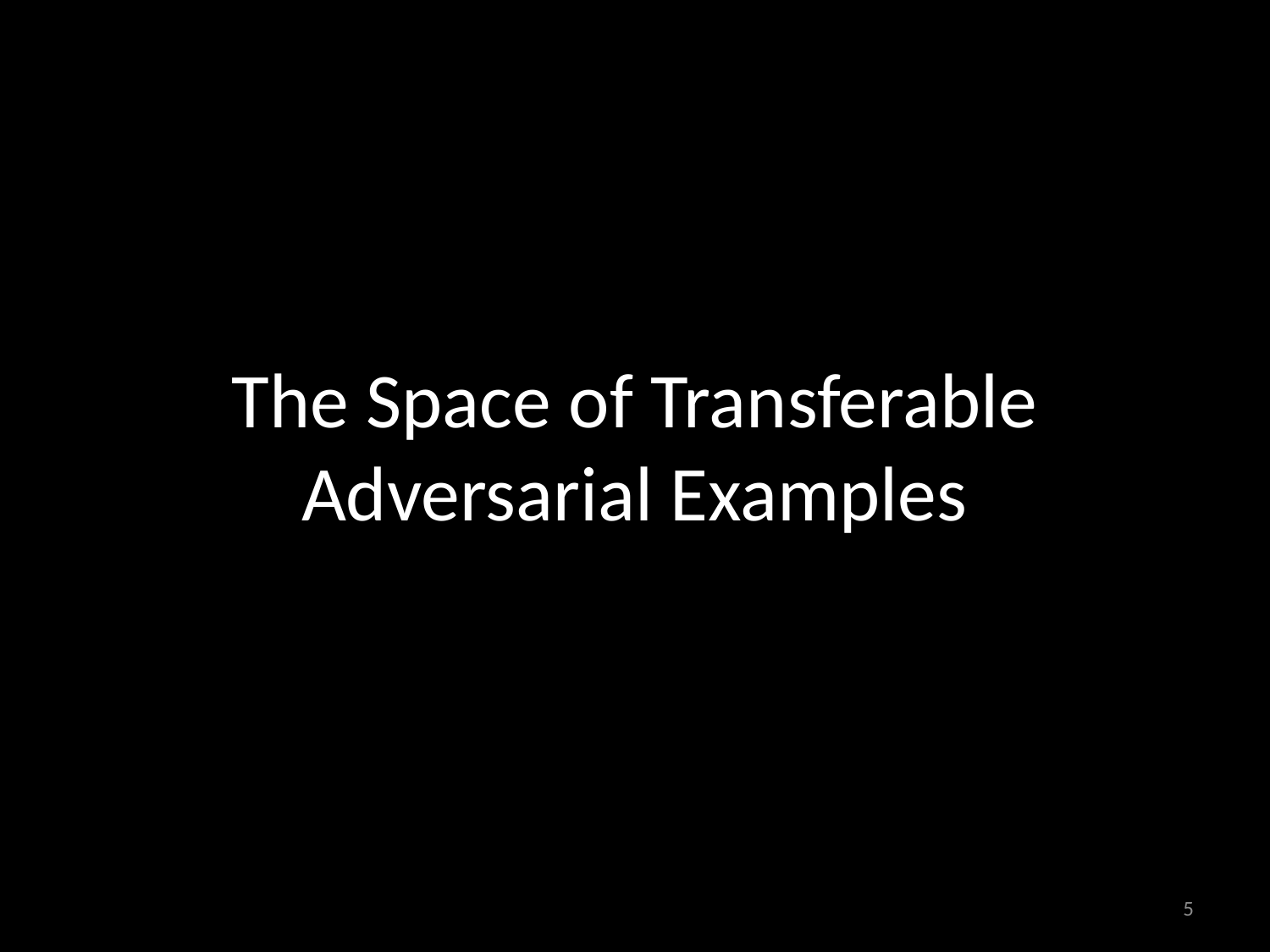

The Space of Transferable Adversarial Examples
5